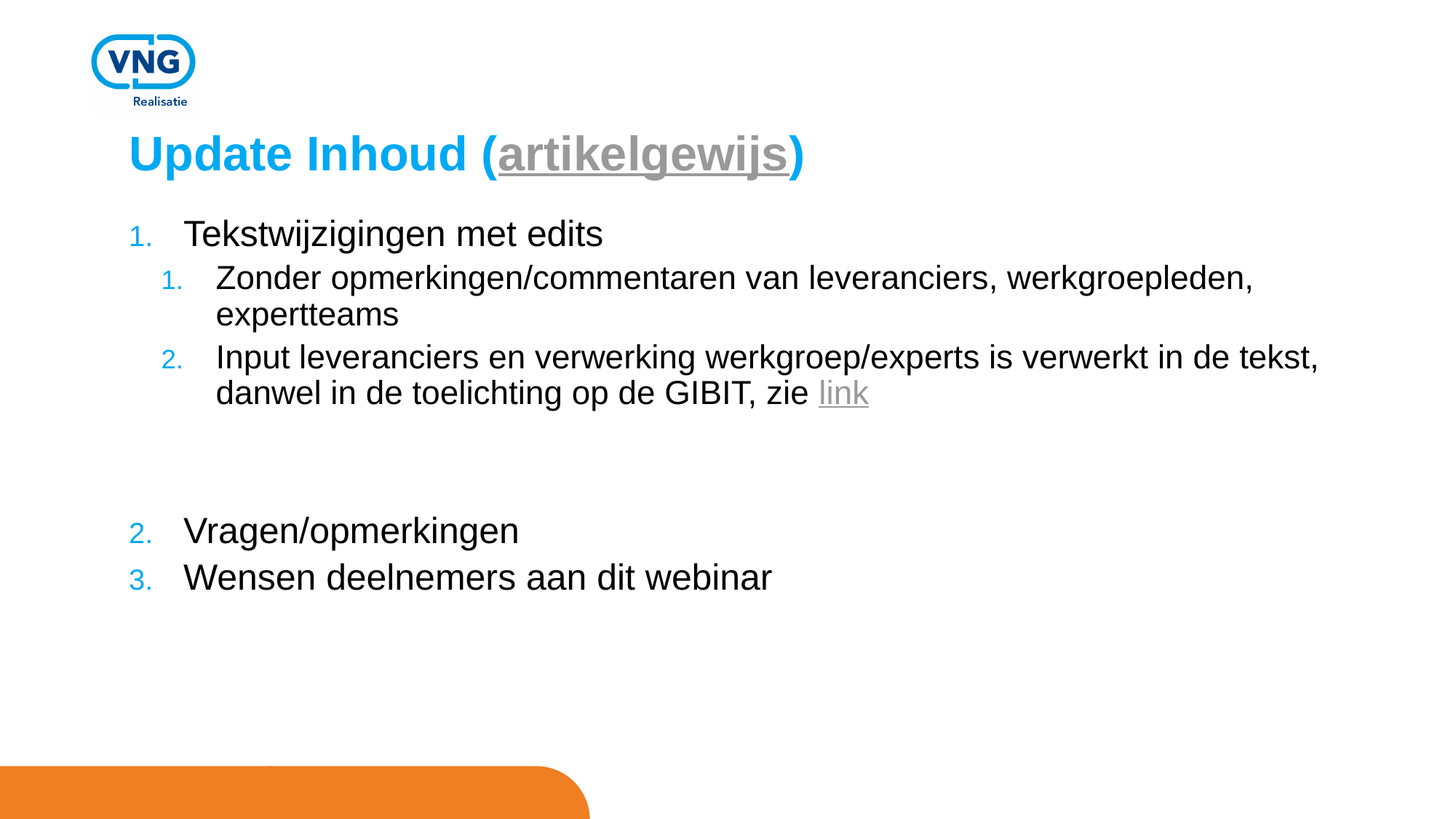

# Update Inhoud (artikelgewijs)
Tekstwijzigingen met edits
Zonder opmerkingen/commentaren van leveranciers, werkgroepleden, expertteams
Input leveranciers en verwerking werkgroep/experts is verwerkt in de tekst, danwel in de toelichting op de GIBIT, zie link

Vragen/opmerkingen
Wensen deelnemers aan dit webinar